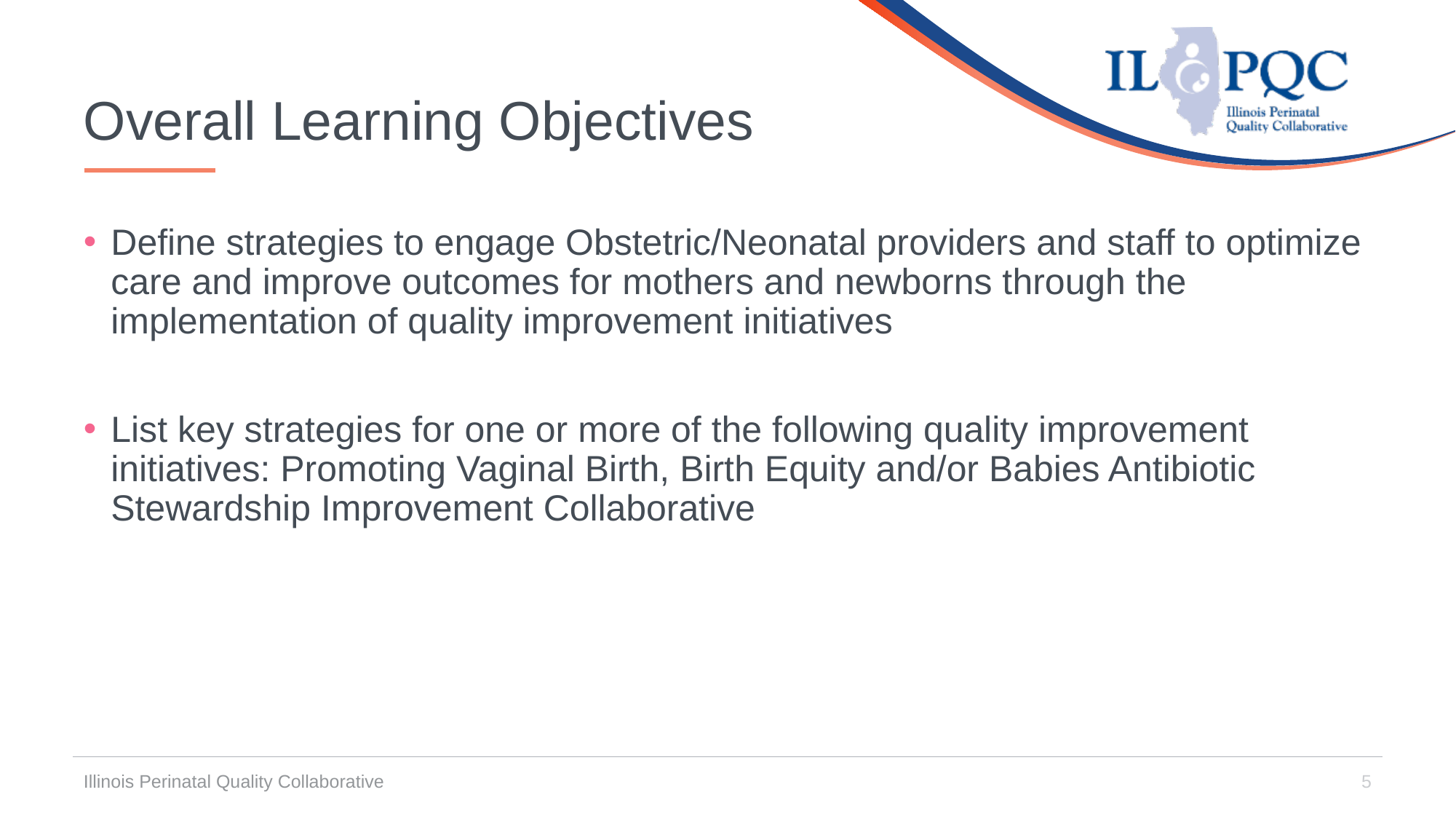

# Overall Learning Objectives
Define strategies to engage Obstetric/Neonatal providers and staff to optimize care and improve outcomes for mothers and newborns through the implementation of quality improvement initiatives

List key strategies for one or more of the following quality improvement initiatives: Promoting Vaginal Birth, Birth Equity and/or Babies Antibiotic Stewardship Improvement Collaborative
Illinois Perinatal Quality Collaborative
5